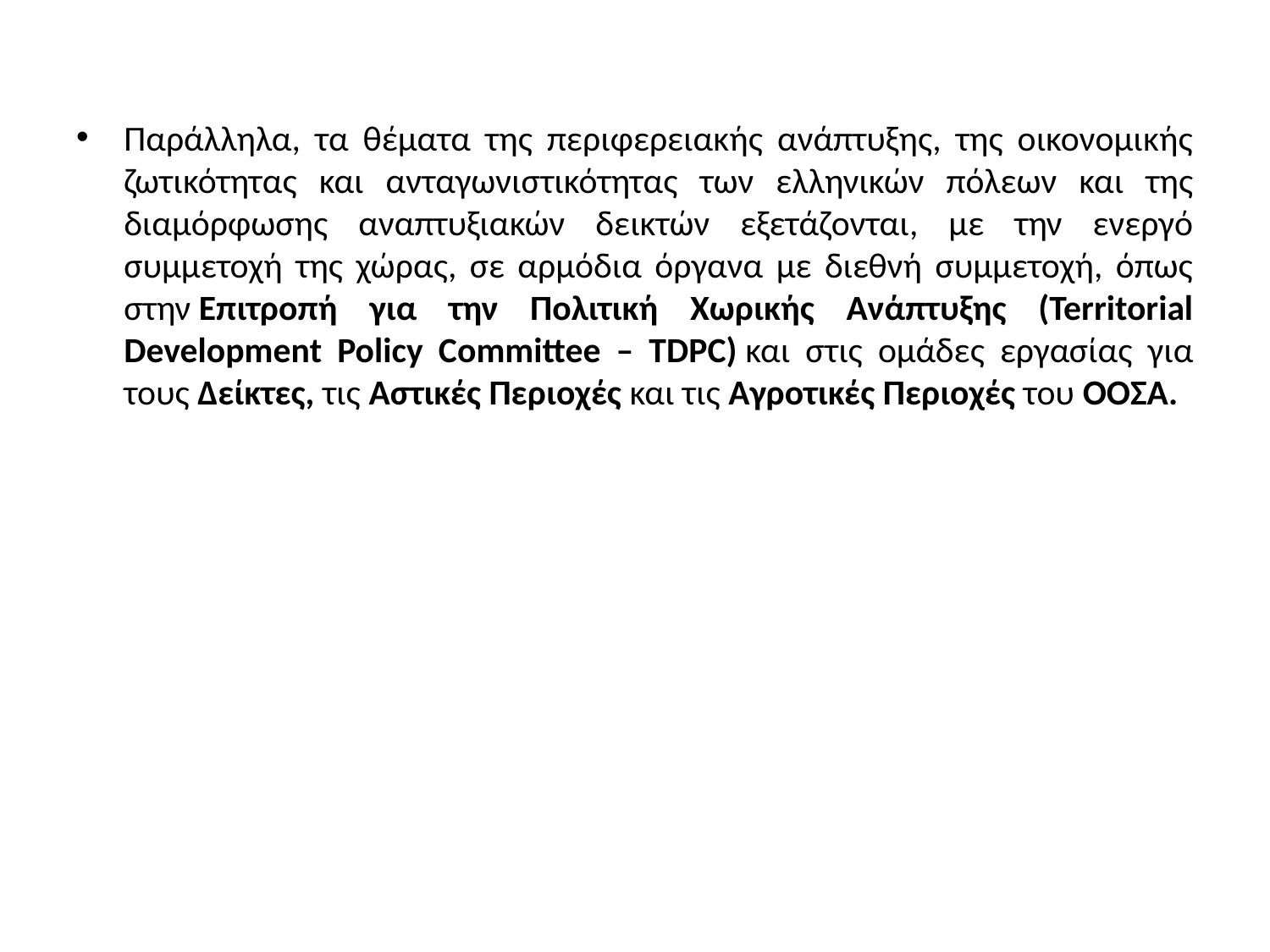

Παράλληλα, τα θέματα της περιφερειακής ανάπτυξης, της οικονομικής ζωτικότητας και ανταγωνιστικότητας των ελληνικών πόλεων και της διαμόρφωσης αναπτυξιακών δεικτών εξετάζονται, με την ενεργό συμμετοχή της χώρας, σε αρμόδια όργανα με διεθνή συμμετοχή, όπως στην Επιτροπή για την Πολιτική Χωρικής Ανάπτυξης (Territorial Development Policy Committee – TDPC) και στις ομάδες εργασίας για τους Δείκτες, τις Αστικές Περιοχές και τις Αγροτικές Περιοχές του ΟΟΣΑ.